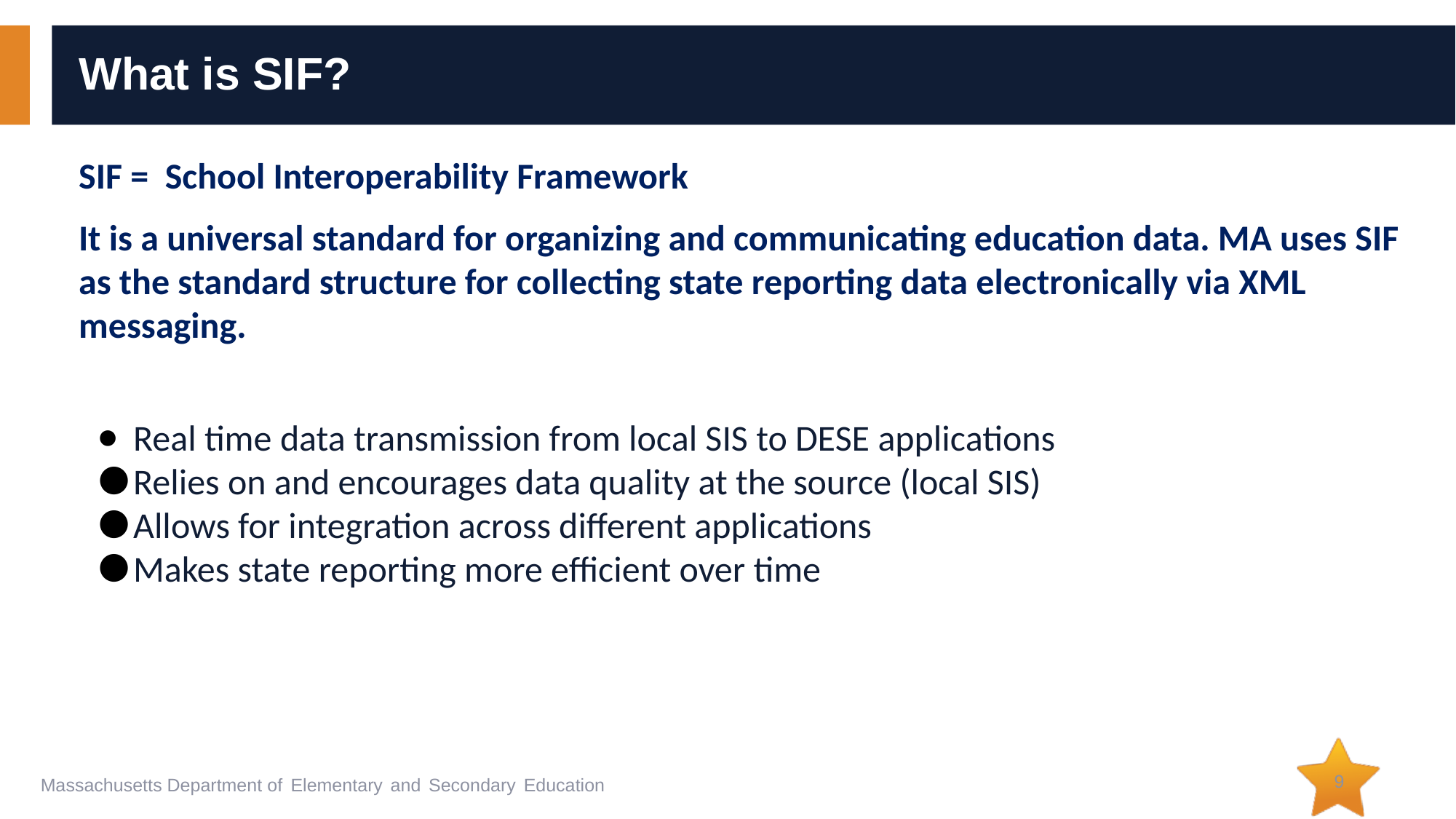

# What is SIF?
SIF =  School Interoperability Framework
It is a universal standard for organizing and communicating education data. MA uses SIF as the standard structure for collecting state reporting data electronically via XML messaging.
structure for collecting state reporting data XML messaging.
Real time data transmission from local SIS to DESE applications
Relies on and encourages data quality at the source (local SIS)
Allows for integration across different applications
Makes state reporting more efficient over time

9